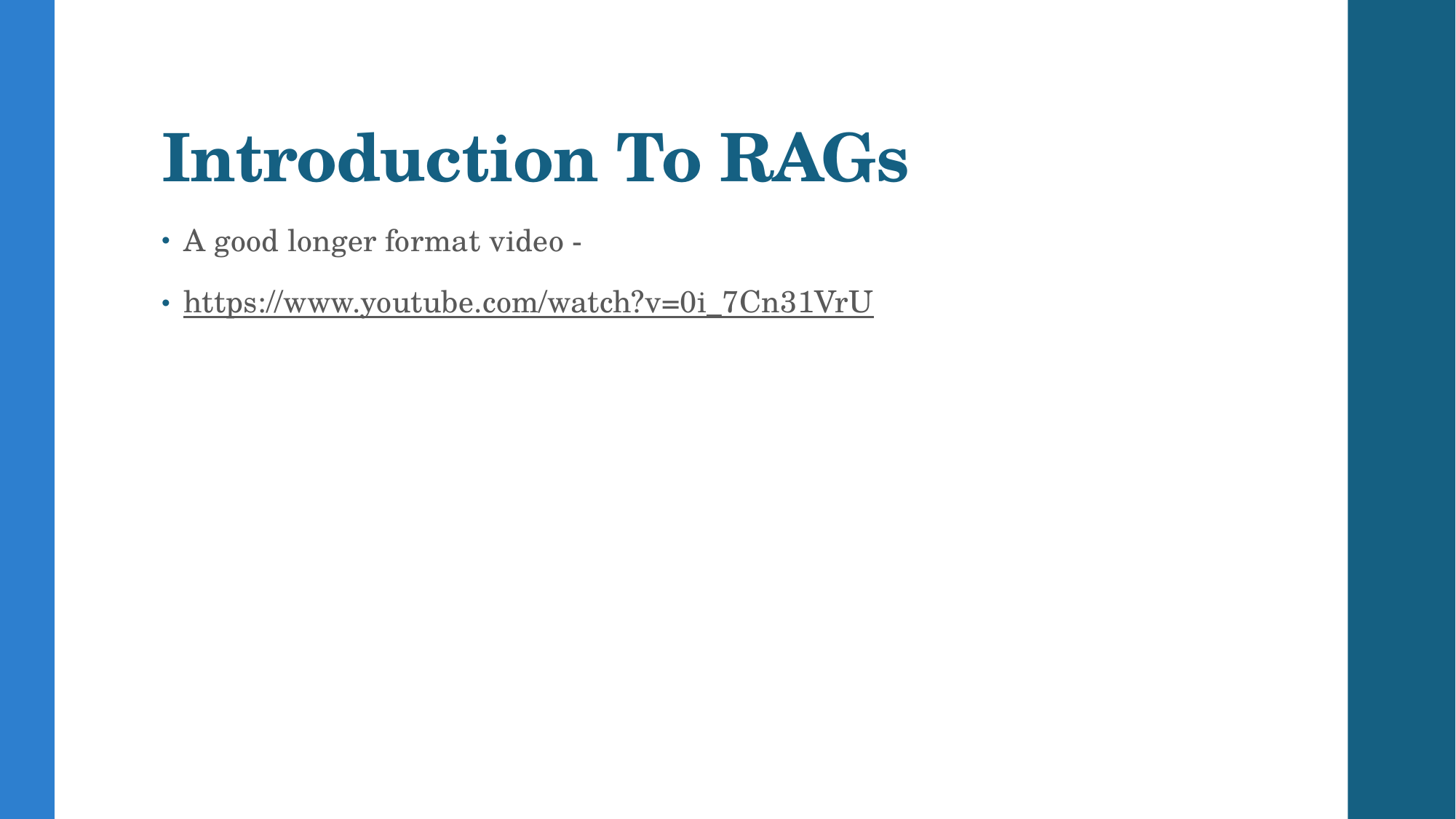

# Introduction To RAGs
A good longer format video -
https://www.youtube.com/watch?v=0i_7Cn31VrU